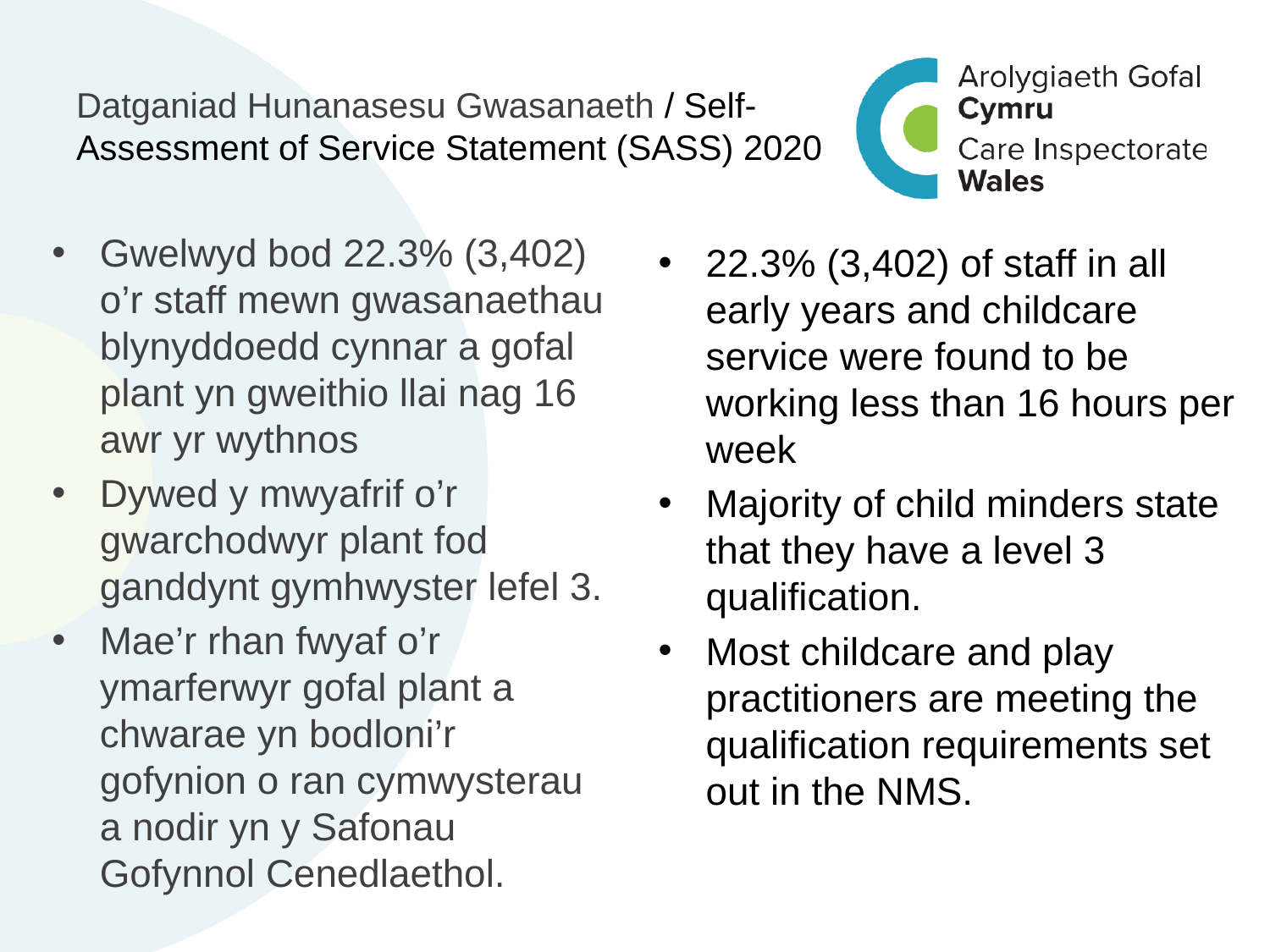

# Datganiad Hunanasesu Gwasanaeth / Self-Assessment of Service Statement (SASS) 2020
Gwelwyd bod 22.3% (3,402) o’r staff mewn gwasanaethau blynyddoedd cynnar a gofal plant yn gweithio llai nag 16 awr yr wythnos
Dywed y mwyafrif o’r gwarchodwyr plant fod ganddynt gymhwyster lefel 3.
Mae’r rhan fwyaf o’r ymarferwyr gofal plant a chwarae yn bodloni’r gofynion o ran cymwysterau a nodir yn y Safonau Gofynnol Cenedlaethol.
22.3% (3,402) of staff in all early years and childcare service were found to be working less than 16 hours per week
Majority of child minders state that they have a level 3 qualification.
Most childcare and play practitioners are meeting the qualification requirements set out in the NMS.